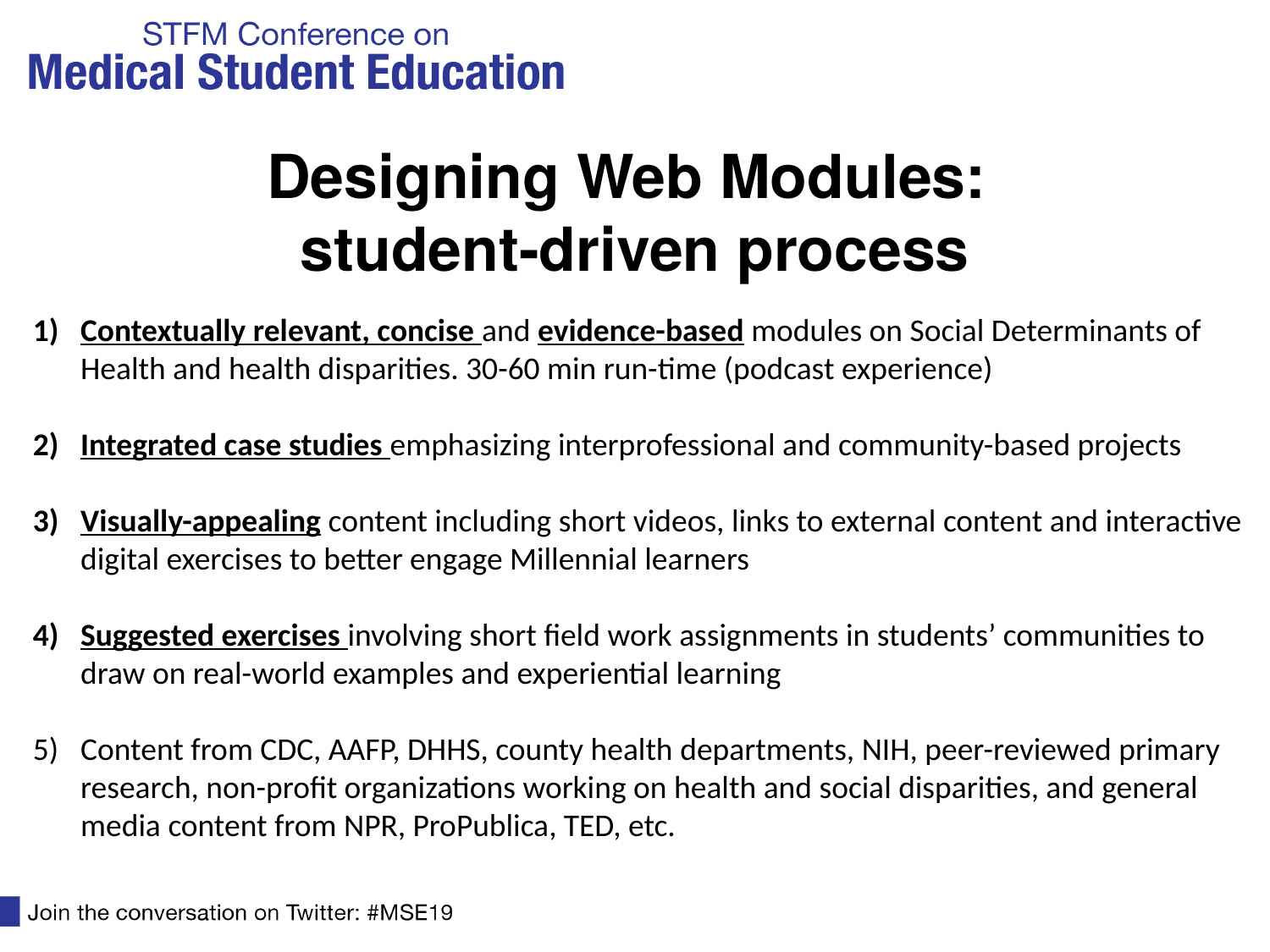

# Designing Web Modules: student-driven process
Contextually relevant, concise and evidence-based modules on Social Determinants of Health and health disparities. 30-60 min run-time (podcast experience)

Integrated case studies emphasizing interprofessional and community-based projects

Visually-appealing content including short videos, links to external content and interactive digital exercises to better engage Millennial learners

Suggested exercises involving short field work assignments in students’ communities to draw on real-world examples and experiential learning

Content from CDC, AAFP, DHHS, county health departments, NIH, peer-reviewed primary research, non-profit organizations working on health and social disparities, and general media content from NPR, ProPublica, TED, etc.